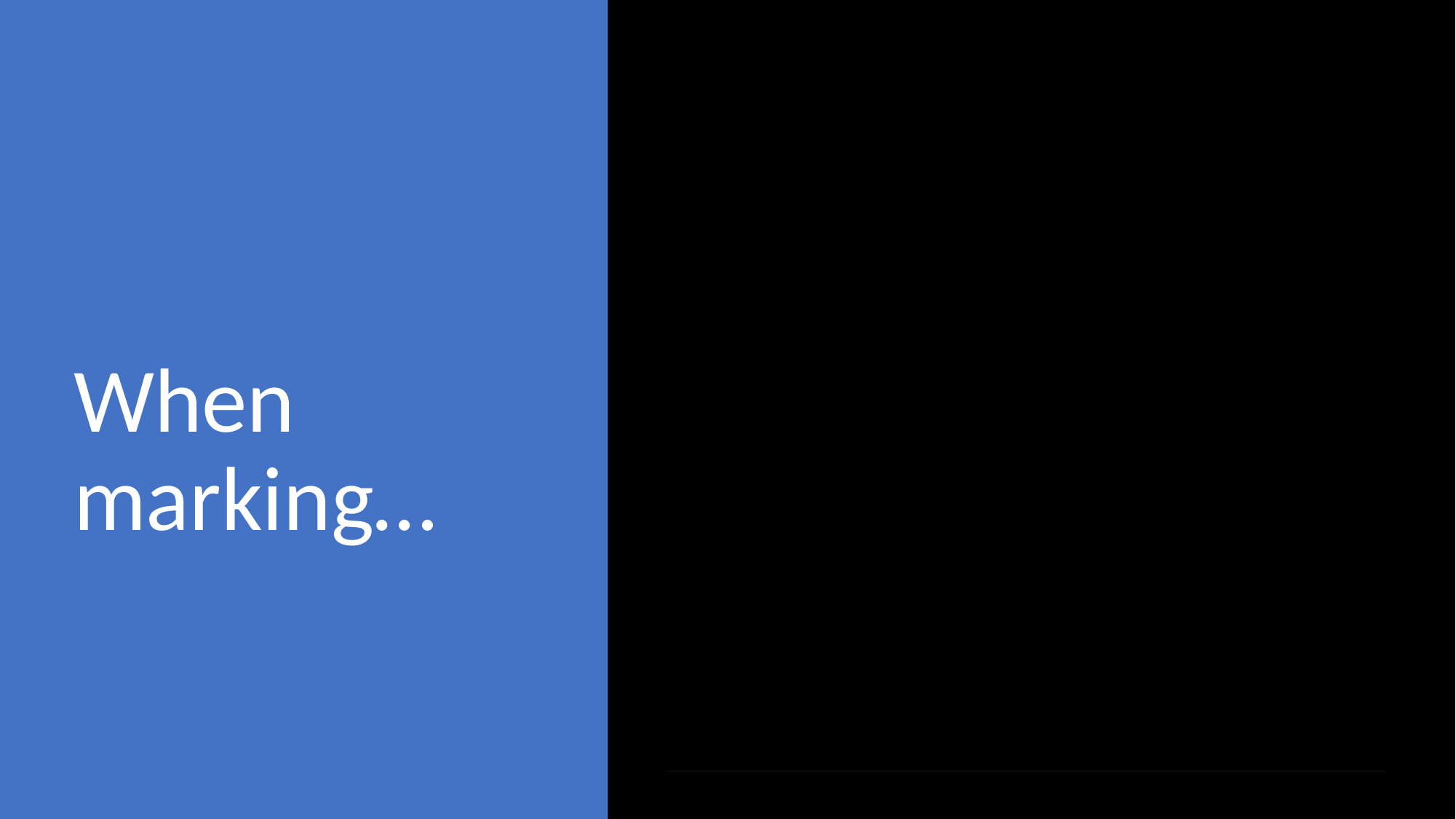

No ticks or crosses, just write the final score
Correct one question for students scoring 30% to 60%
Make a note of any whole-class issues
Prepare an Example-Problem Pair
# When marking…